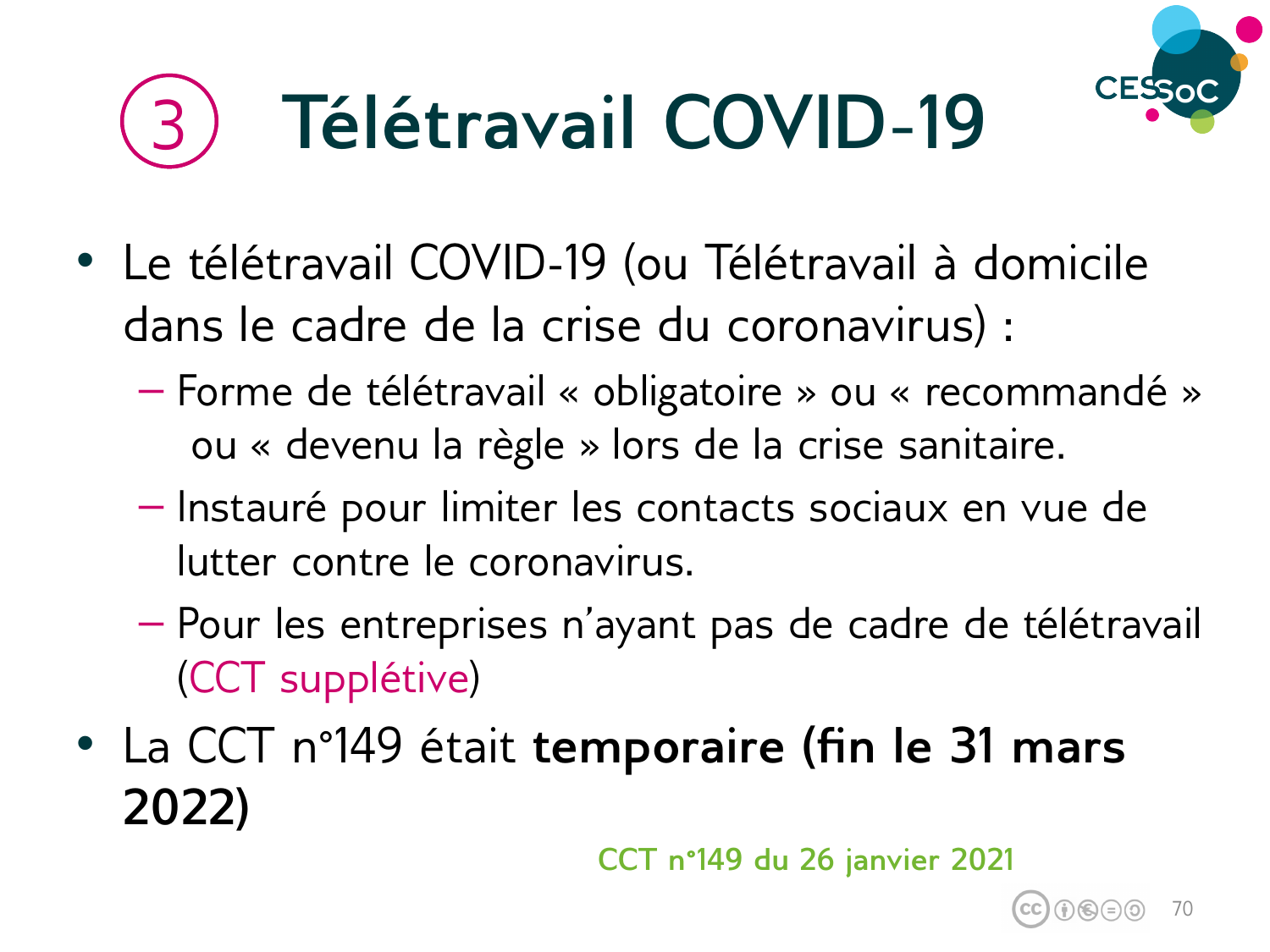

# Télétravail COVID-19
3
Le télétravail COVID-19 (ou Télétravail à domicile dans le cadre de la crise du coronavirus) :
Forme de télétravail « obligatoire » ou « recommandé »  ou « devenu la règle » lors de la crise sanitaire.
Instauré pour limiter les contacts sociaux en vue de lutter contre le coronavirus.
Pour les entreprises n’ayant pas de cadre de télétravail (CCT supplétive)
La CCT n°149 était temporaire (fin le 31 mars 2022)

CCT n°149 du 26 janvier 2021
70